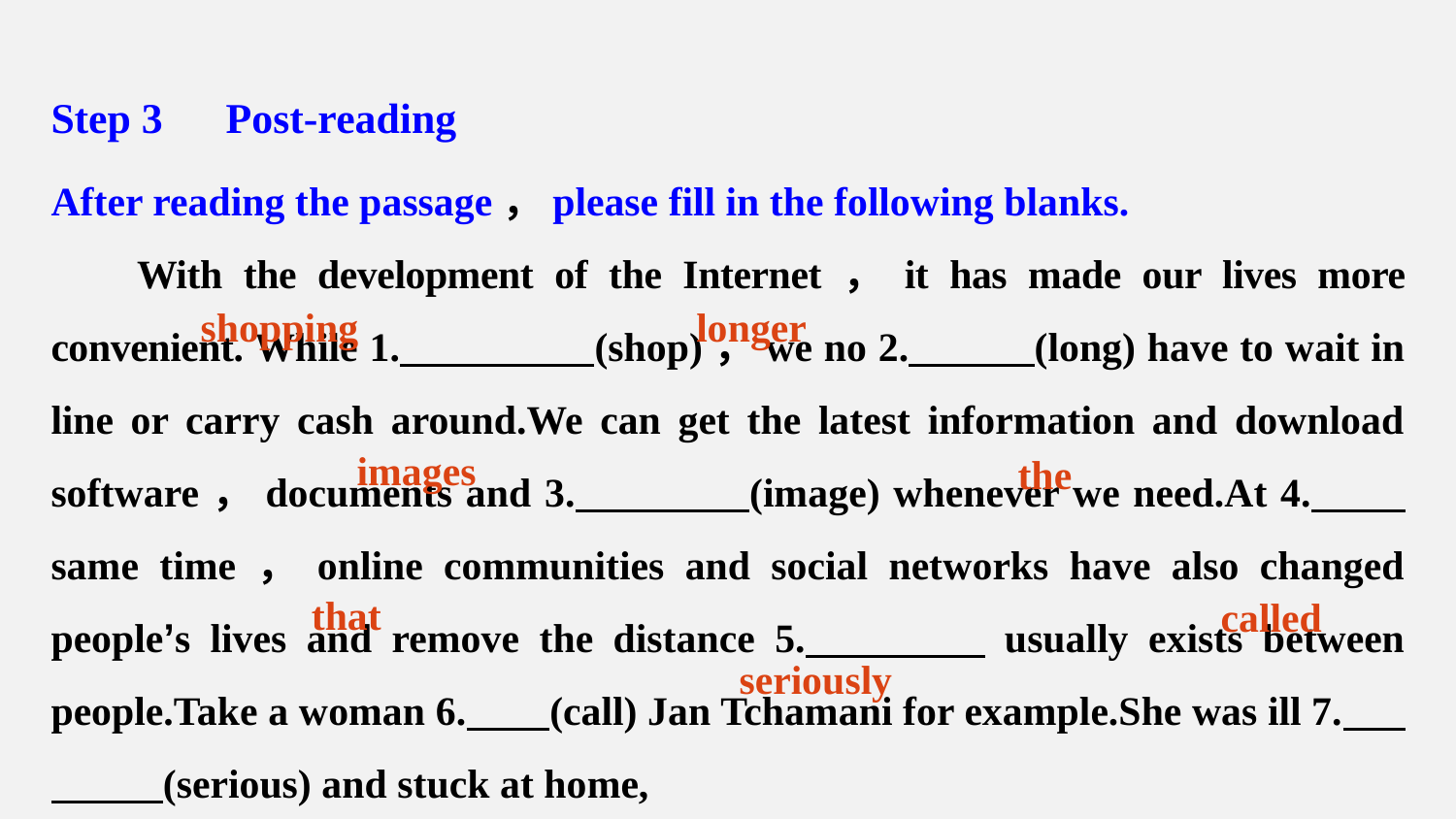

Step 3　Post-reading
After reading the passage，please fill in the following blanks.
With the development of the Internet，it has made our lives more convenient. While 1.                 (shop)，we no 2.           (long) have to wait in line or carry cash around.We can get the latest information and download software，documents and 3.             (image) whenever we need.At 4.        same time，online communities and social networks have also changed people’s lives and remove the distance 5.          usually exists between people.Take a woman 6.        (call) Jan Tchamani for example.She was ill 7.                  (serious) and stuck at home,
shopping
longer
images
the
that
called
seriously